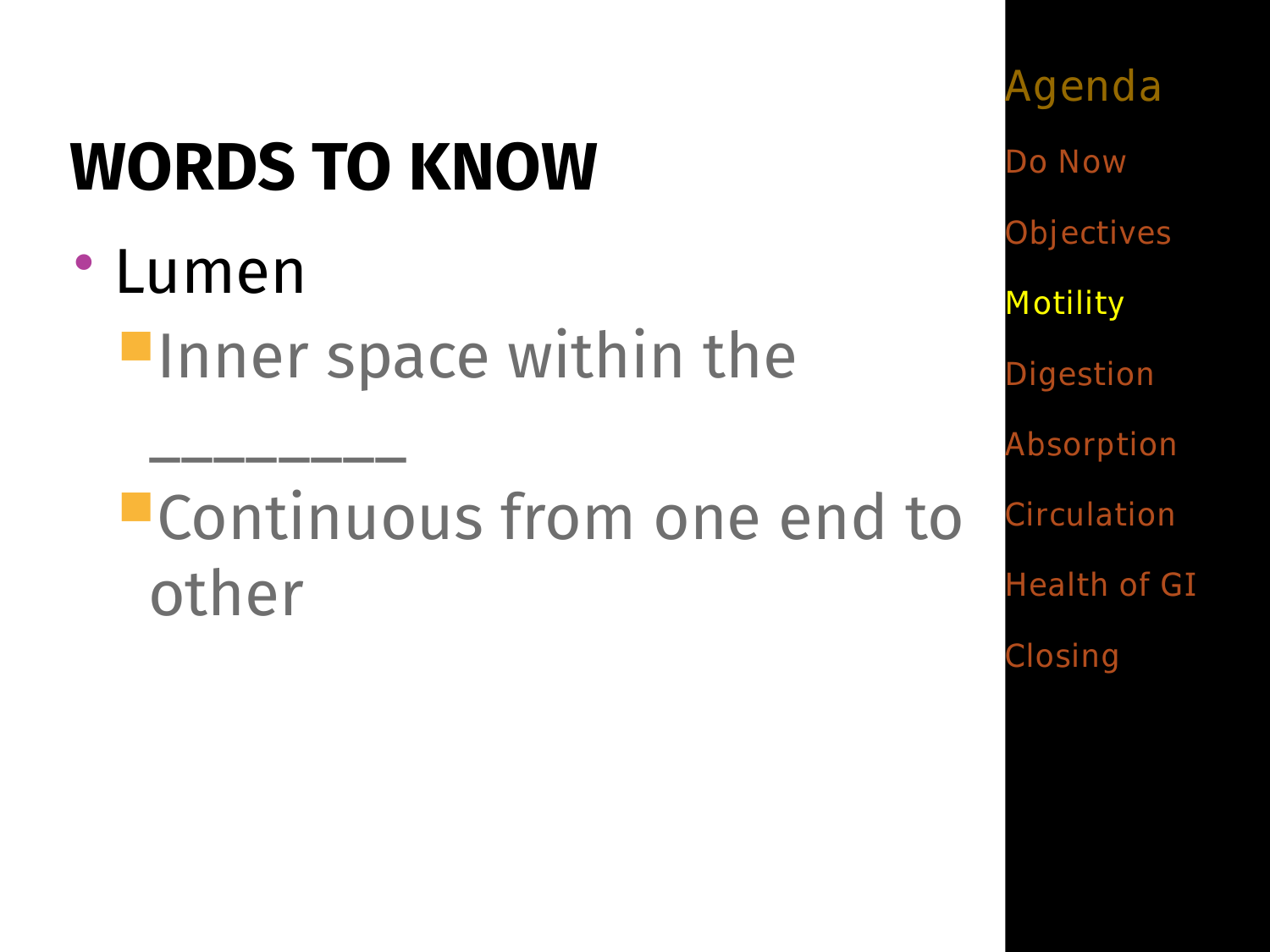

# Words to Know
Agenda
Do Now
Objectives
Motility
Digestion
Absorption
Circulation
Health of GI
Closing

Lumen
Inner space within the ________
Continuous from one end to other